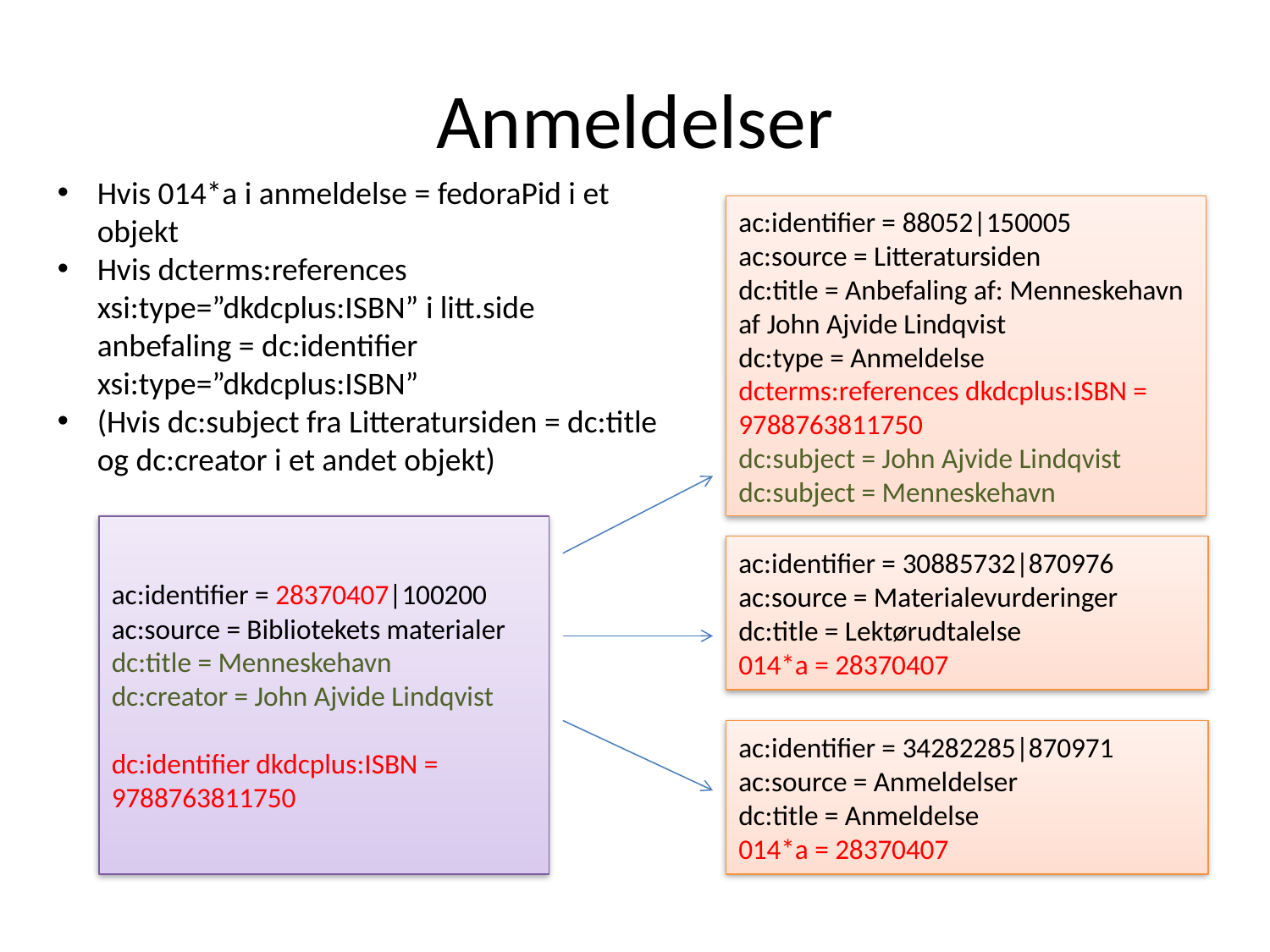

# Anmeldelser
Hvis 014*a i anmeldelse = fedoraPid i et objekt
Hvis dcterms:references xsi:type=”dkdcplus:ISBN” i litt.side anbefaling = dc:identifier xsi:type=”dkdcplus:ISBN”
(Hvis dc:subject fra Litteratursiden = dc:title og dc:creator i et andet objekt)
ac:identifier = 88052|150005
ac:source = Litteratursiden
dc:title = Anbefaling af: Menneskehavn af John Ajvide Lindqvist
dc:type = Anmeldelse
dcterms:references dkdcplus:ISBN = 9788763811750
dc:subject = John Ajvide Lindqvist
dc:subject = Menneskehavn
ac:identifier = 28370407|100200
ac:source = Bibliotekets materialer
dc:title = Menneskehavn
dc:creator = John Ajvide Lindqvist

dc:identifier dkdcplus:ISBN = 9788763811750
ac:identifier = 30885732|870976
ac:source = Materialevurderinger
dc:title = Lektørudtalelse
014*a = 28370407
ac:identifier = 34282285|870971
ac:source = Anmeldelser
dc:title = Anmeldelse
014*a = 28370407